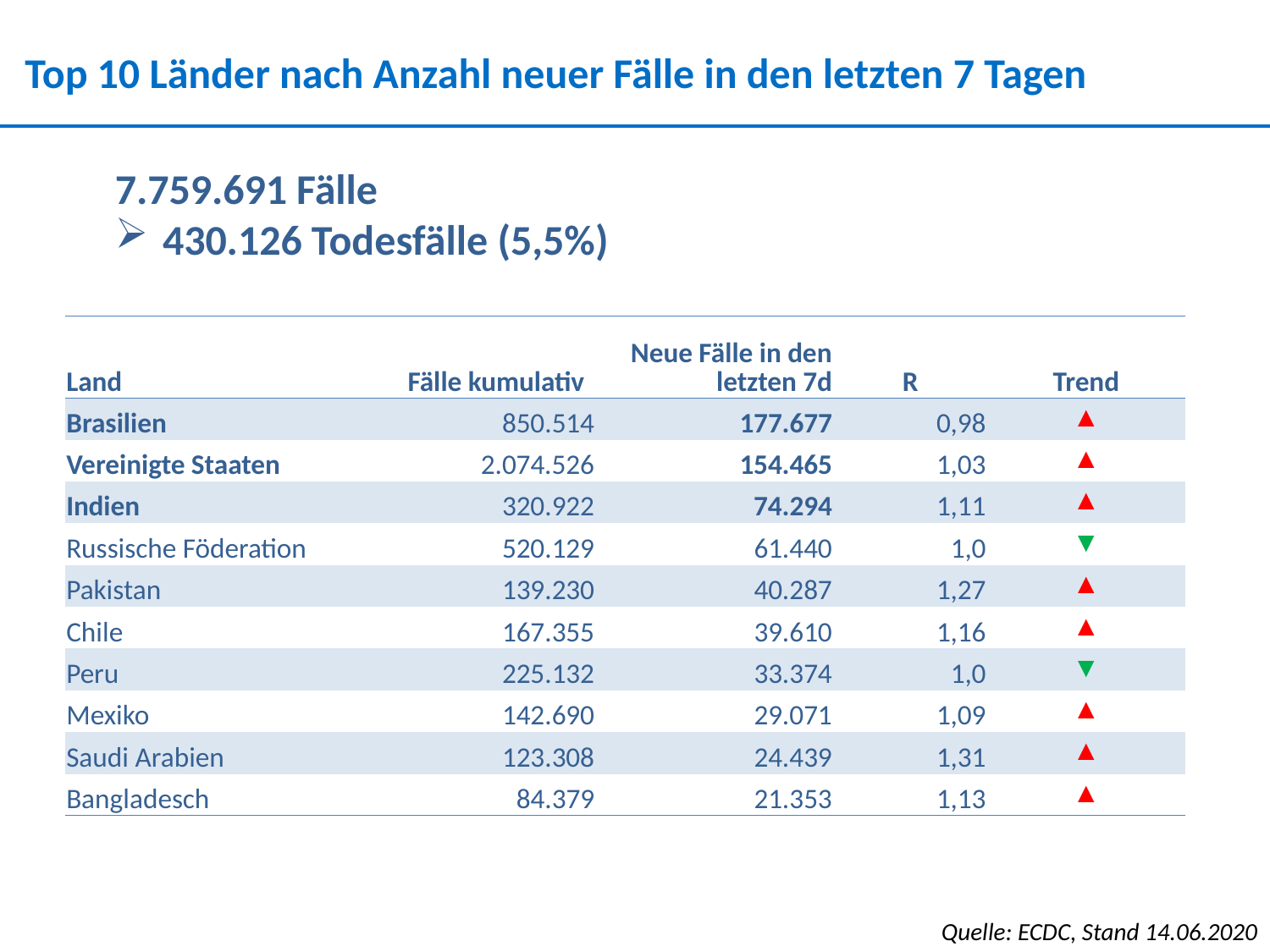

Top 10 Länder nach Anzahl neuer Fälle in den letzten 7 Tagen
7.759.691 Fälle
430.126 Todesfälle (5,5%)
| Land | Fälle kumulativ | Neue Fälle in den letzten 7d | R | Trend |
| --- | --- | --- | --- | --- |
| Brasilien | 850.514 | 177.677 | 0,98 | ▲ |
| Vereinigte Staaten | 2.074.526 | 154.465 | 1,03 | ▲ |
| Indien | 320.922 | 74.294 | 1,11 | ▲ |
| Russische Föderation | 520.129 | 61.440 | 1,0 | ▼ |
| Pakistan | 139.230 | 40.287 | 1,27 | ▲ |
| Chile | 167.355 | 39.610 | 1,16 | ▲ |
| Peru | 225.132 | 33.374 | 1,0 | ▼ |
| Mexiko | 142.690 | 29.071 | 1,09 | ▲ |
| Saudi Arabien | 123.308 | 24.439 | 1,31 | ▲ |
| Bangladesch | 84.379 | 21.353 | 1,13 | ▲ |
Quelle: ECDC, Stand 14.06.2020